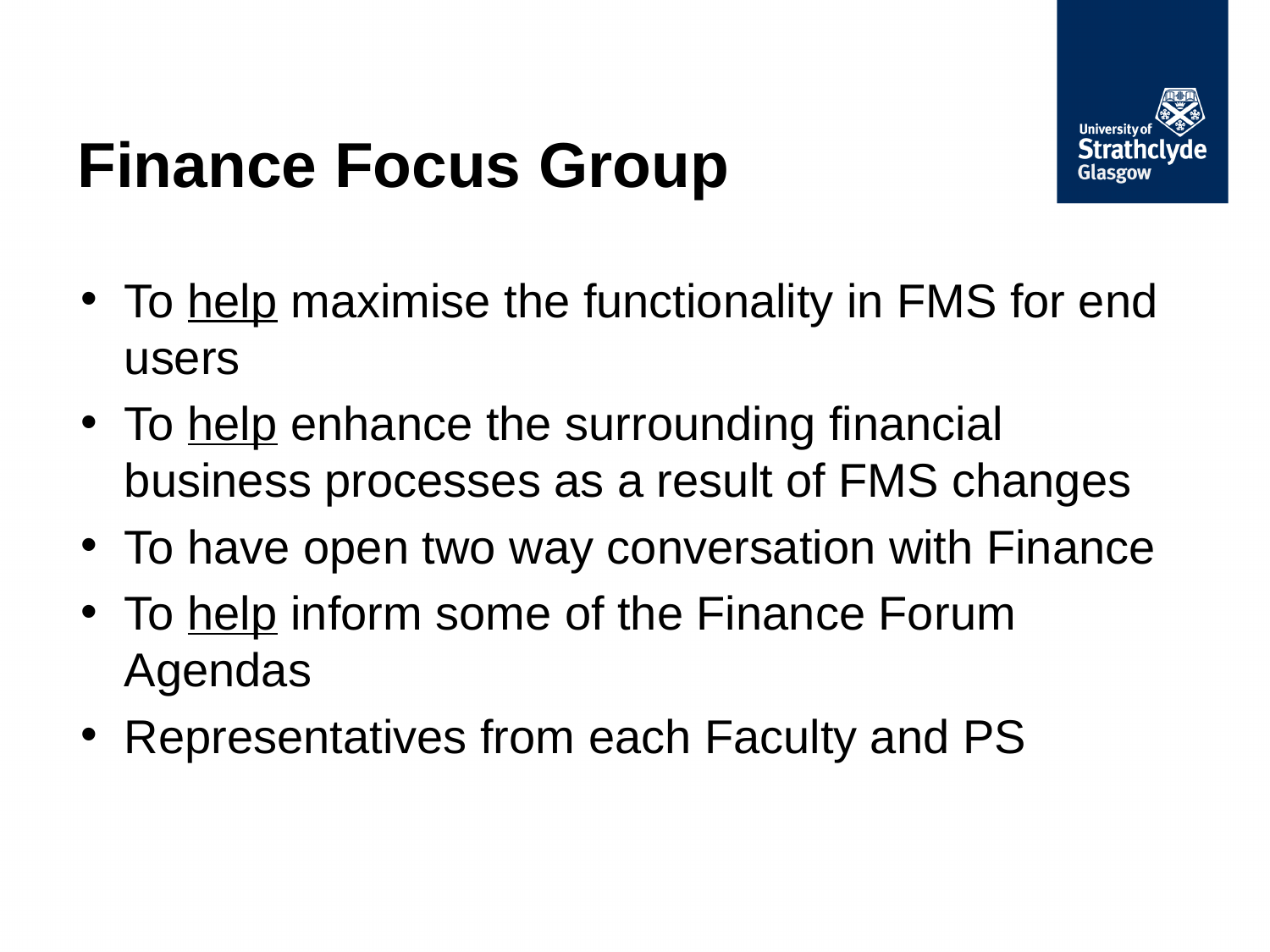

# Finance Focus Group

To help maximise the functionality in FMS for end users
To help enhance the surrounding financial business processes as a result of FMS changes
To have open two way conversation with Finance
To help inform some of the Finance Forum Agendas
Representatives from each Faculty and PS